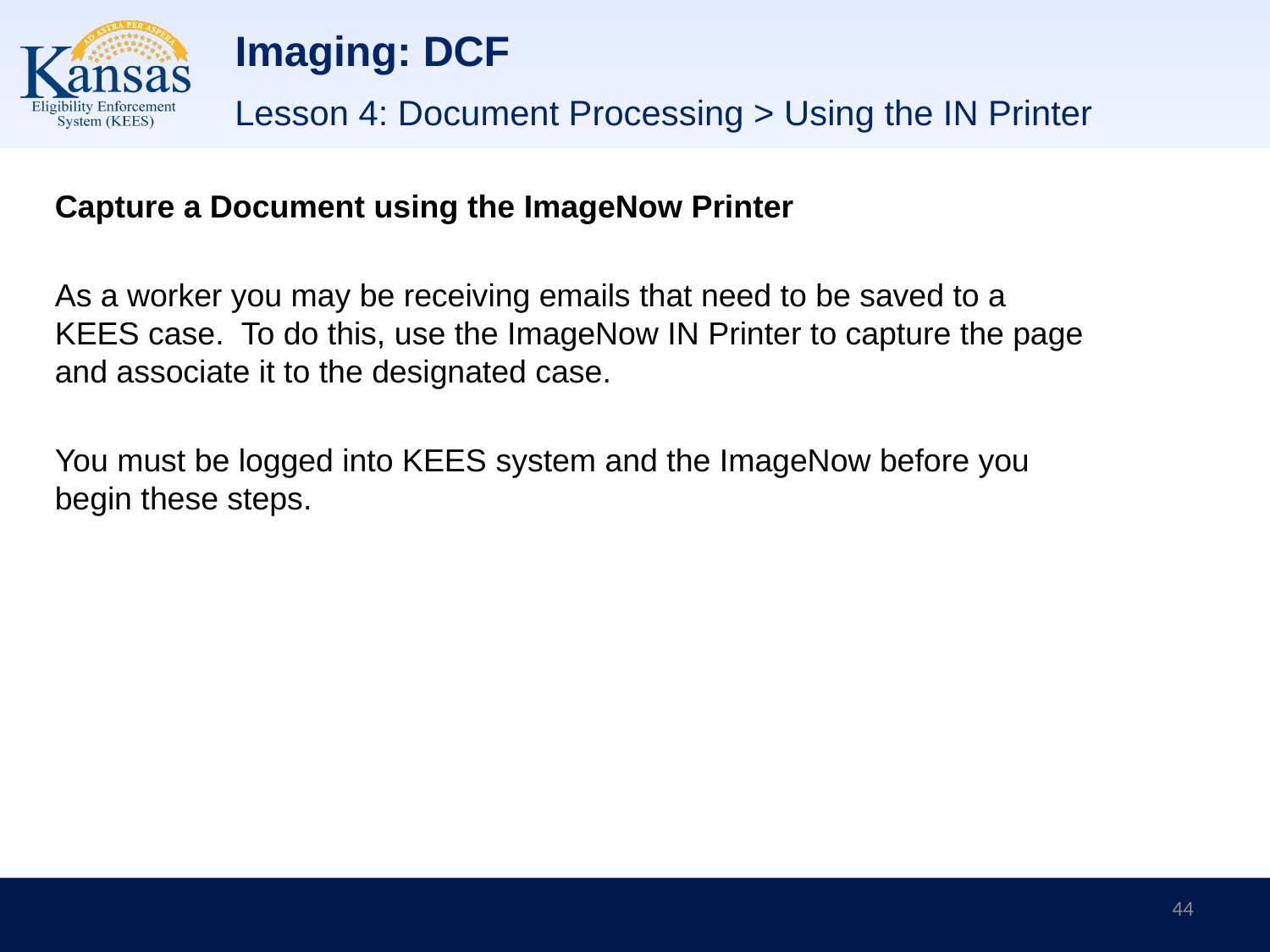

# Imaging: DCF
Lesson 4: Document Processing > Using the IN Printer
Capture a Document using the ImageNow Printer

As a worker you may be receiving emails that need to be saved to a KEES case.  To do this, use the ImageNow IN Printer to capture the page and associate it to the designated case.

You must be logged into KEES system and the ImageNow before you begin these steps.

44